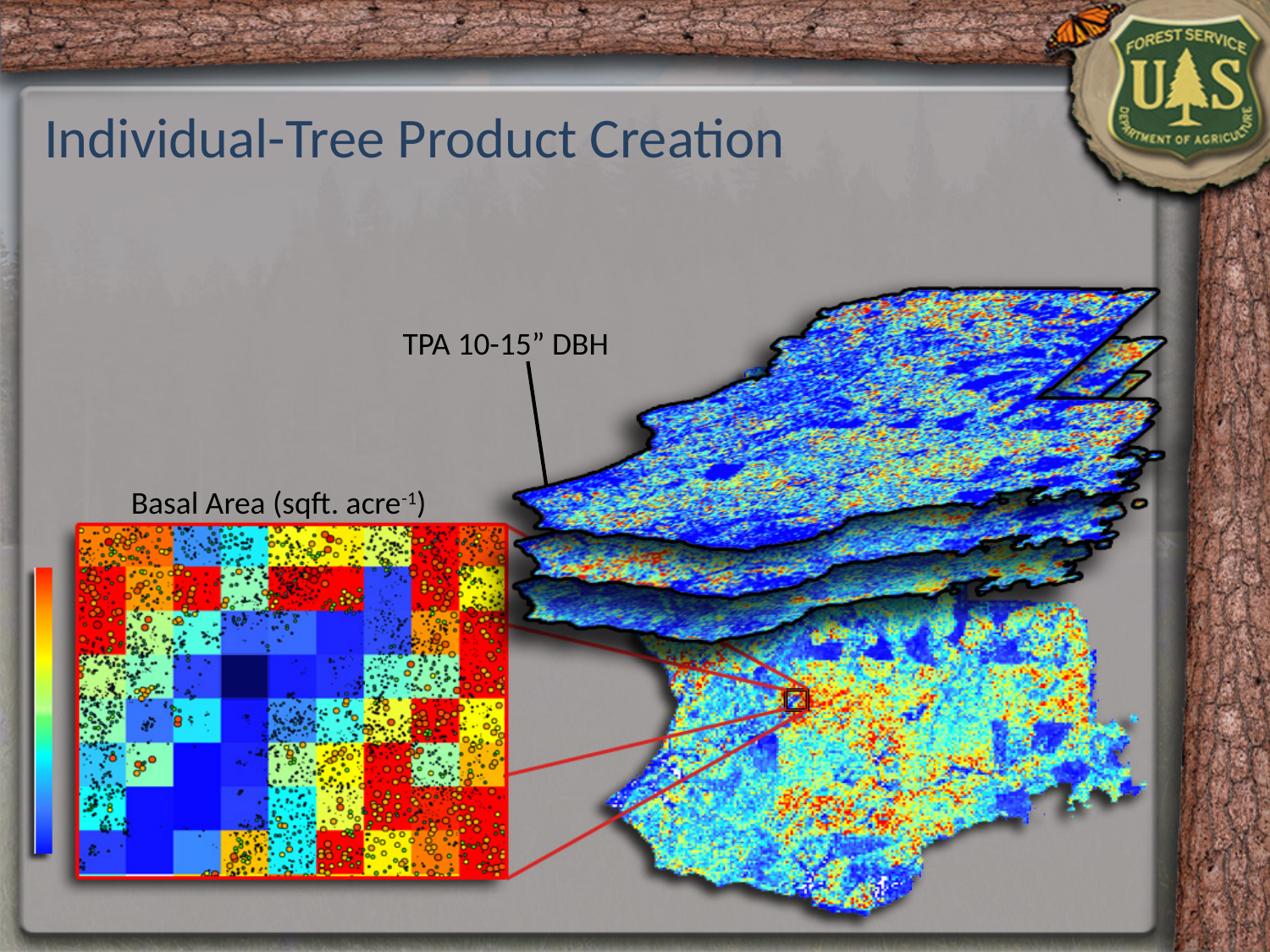

Individual-Tree Product Creation

TPA 10-15” DBH
Basal Area (sqft. acre-1)